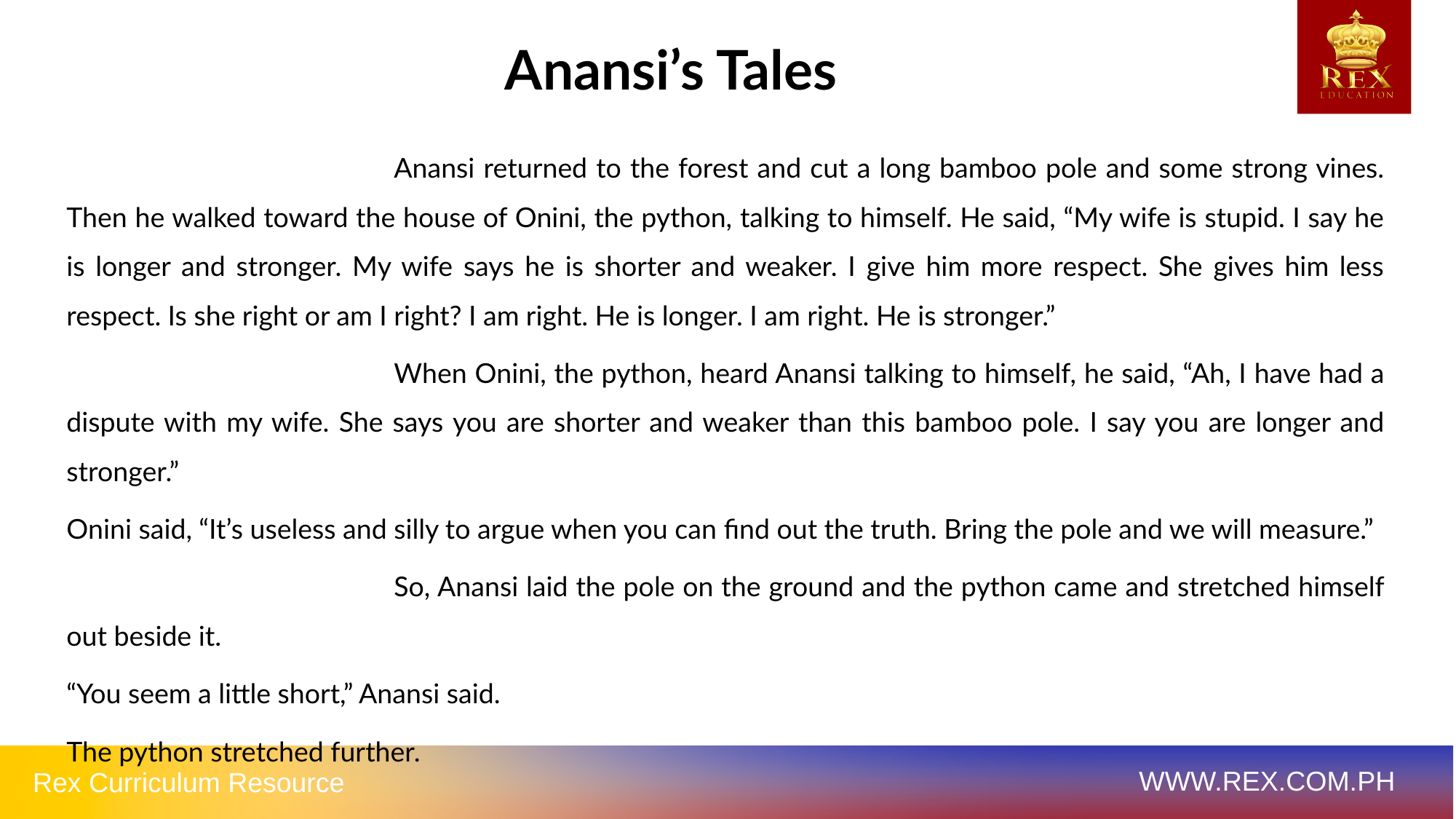

Anansi’s Tales
			Anansi returned to the forest and cut a long bamboo pole and some strong vines. Then he walked toward the house of Onini, the python, talking to himself. He said, “My wife is stupid. I say he is longer and stronger. My wife says he is shorter and weaker. I give him more respect. She gives him less respect. Is she right or am I right? I am right. He is longer. I am right. He is stronger.”
			When Onini, the python, heard Anansi talking to himself, he said, “Ah, I have had a dispute with my wife. She says you are shorter and weaker than this bamboo pole. I say you are longer and stronger.”
Onini said, “It’s useless and silly to argue when you can find out the truth. Bring the pole and we will measure.”
			So, Anansi laid the pole on the ground and the python came and stretched himself out beside it.
“You seem a little short,” Anansi said.
The python stretched further.